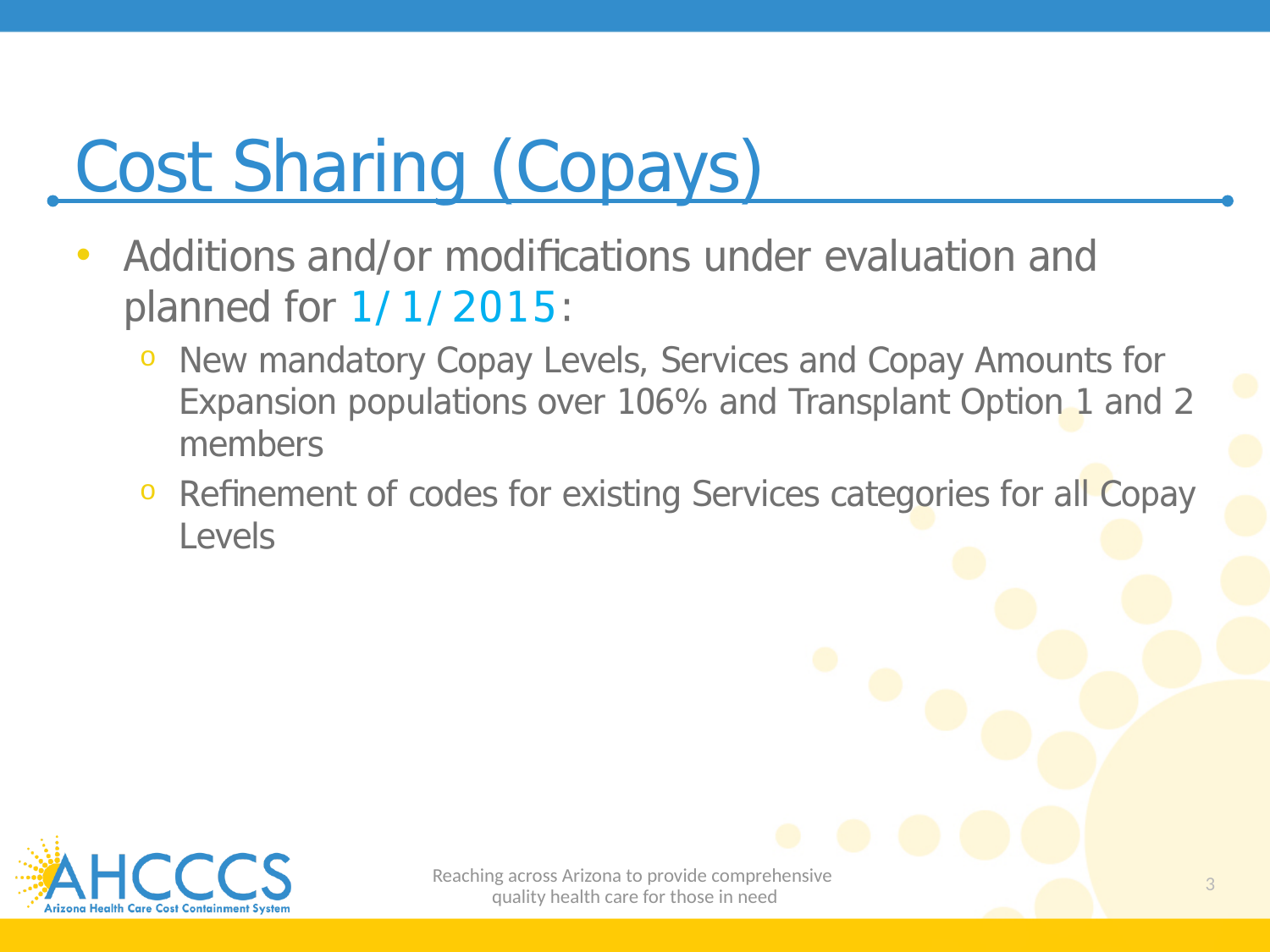

# Cost Sharing (Copays)
Additions and/or modifications under evaluation and planned for 1/1/2015:
New mandatory Copay Levels, Services and Copay Amounts for Expansion populations over 106% and Transplant Option 1 and 2 members
Refinement of codes for existing Services categories for all Copay Levels

Reaching across Arizona to provide comprehensive
quality health care for those in need
3